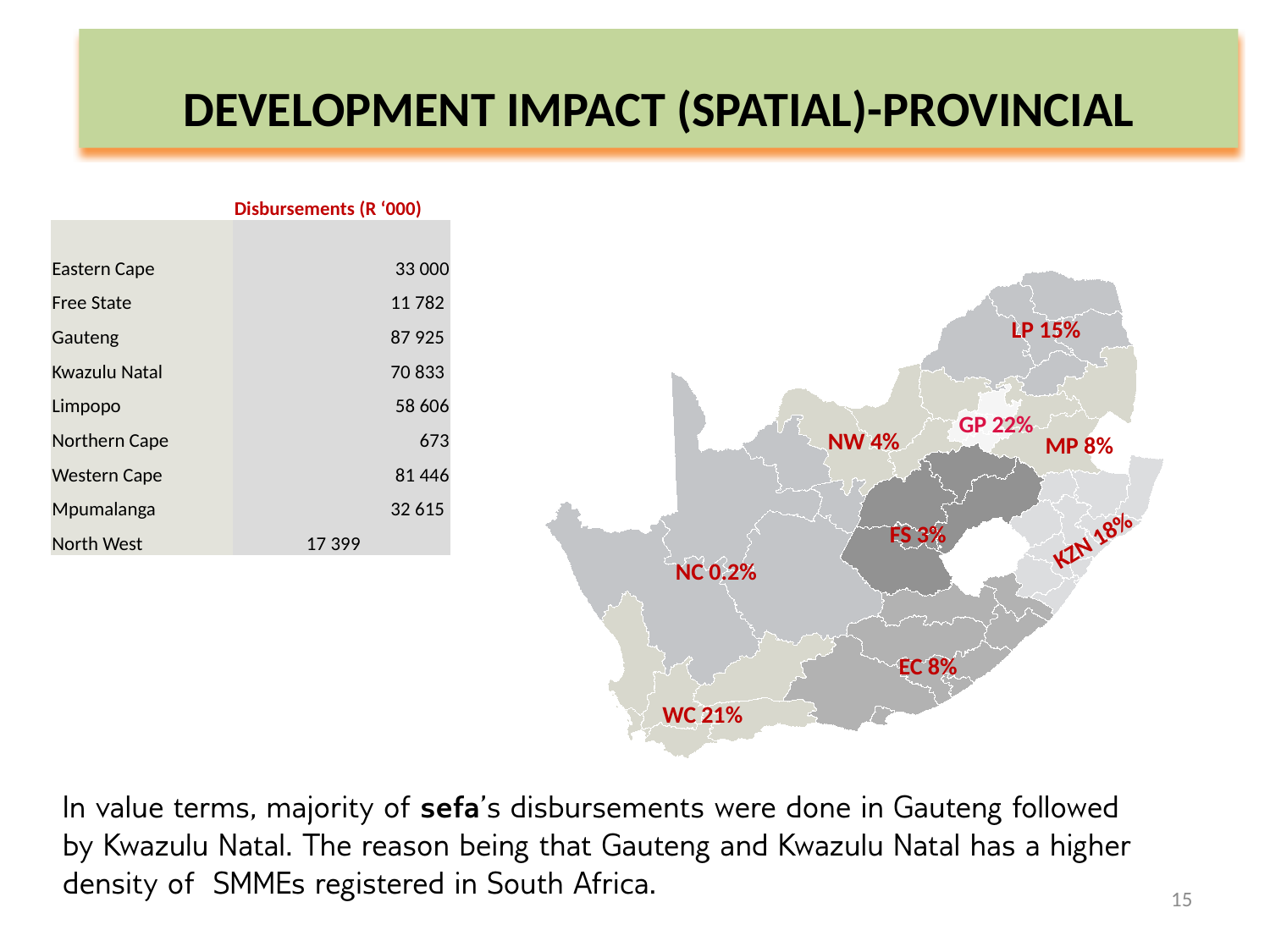

# DEVELOPMENT IMPACT (SPATIAL)-PROVINCIAL
|  | Disbursements (R ‘000) |
| --- | --- |
| Eastern Cape | 33 000 |
| Free State | 11 782 |
| Gauteng | 87 925 |
| Kwazulu Natal | 70 833 |
| Limpopo | 58 606 |
| Northern Cape | 673 |
| Western Cape | 81 446 |
| Mpumalanga | 32 615 |
| North West | 17 399 |

LP 15%

GP 22%
NW 4%
MP 8%

FS 3%
KZN 18%
NC 0.2%

EC 8%
WC 21%
In value terms, majority of sefa’s disbursements were done in Gauteng followed by Kwazulu Natal. The reason being that Gauteng and Kwazulu Natal has a higher density of  SMMEs registered in South Africa.
15